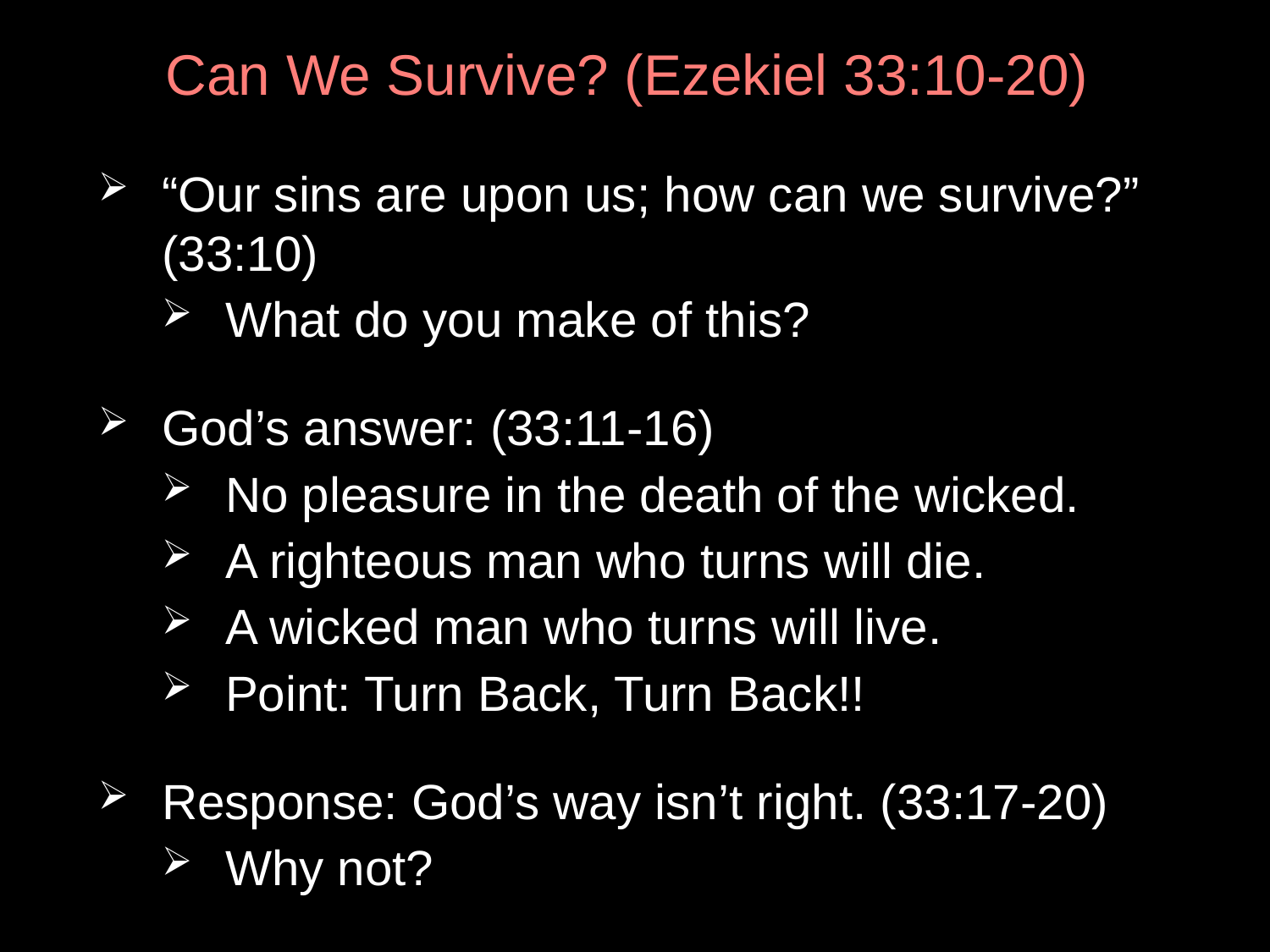

# Can We Survive? (Ezekiel 33:10-20)
“Our sins are upon us; how can we survive?” (33:10)
What do you make of this?
God’s answer: (33:11-16)
No pleasure in the death of the wicked.
A righteous man who turns will die.
A wicked man who turns will live.
Point: Turn Back, Turn Back!!
Response: God’s way isn’t right. (33:17-20)
Why not?